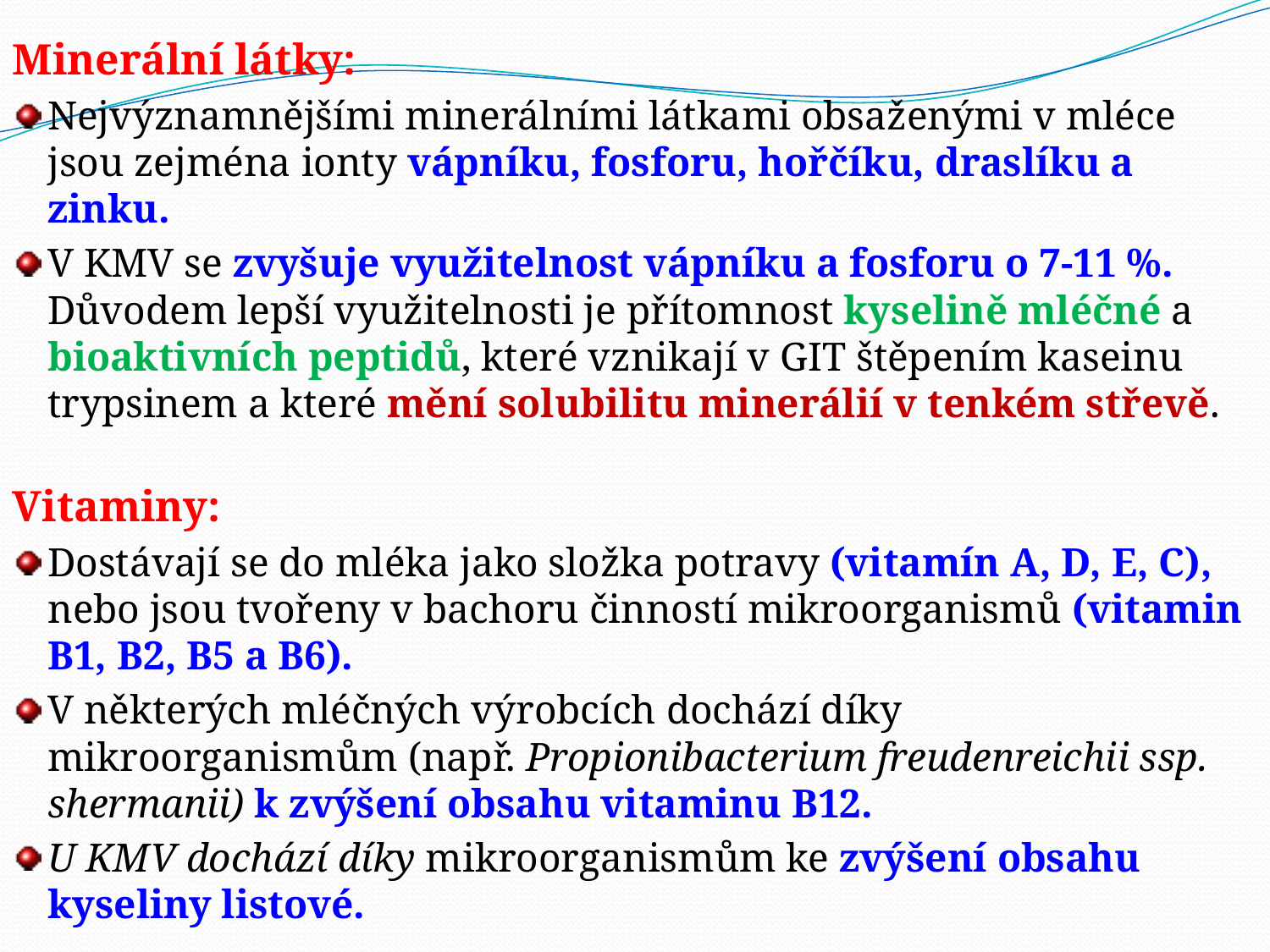

Minerální látky:
Nejvýznamnějšími minerálními látkami obsaženými v mléce jsou zejména ionty vápníku, fosforu, hořčíku, draslíku a zinku.
V KMV se zvyšuje využitelnost vápníku a fosforu o 7-11 %. Důvodem lepší využitelnosti je přítomnost kyselině mléčné a bioaktivních peptidů, které vznikají v GIT štěpením kaseinu trypsinem a které mění solubilitu minerálií v tenkém střevě.

Vitaminy:
Dostávají se do mléka jako složka potravy (vitamín A, D, E, C), nebo jsou tvořeny v bachoru činností mikroorganismů (vitamin B1, B2, B5 a B6).
V některých mléčných výrobcích dochází díky mikroorganismům (např. Propionibacterium freudenreichii ssp. shermanii) k zvýšení obsahu vitaminu B12.
U KMV dochází díky mikroorganismům ke zvýšení obsahu kyseliny listové.